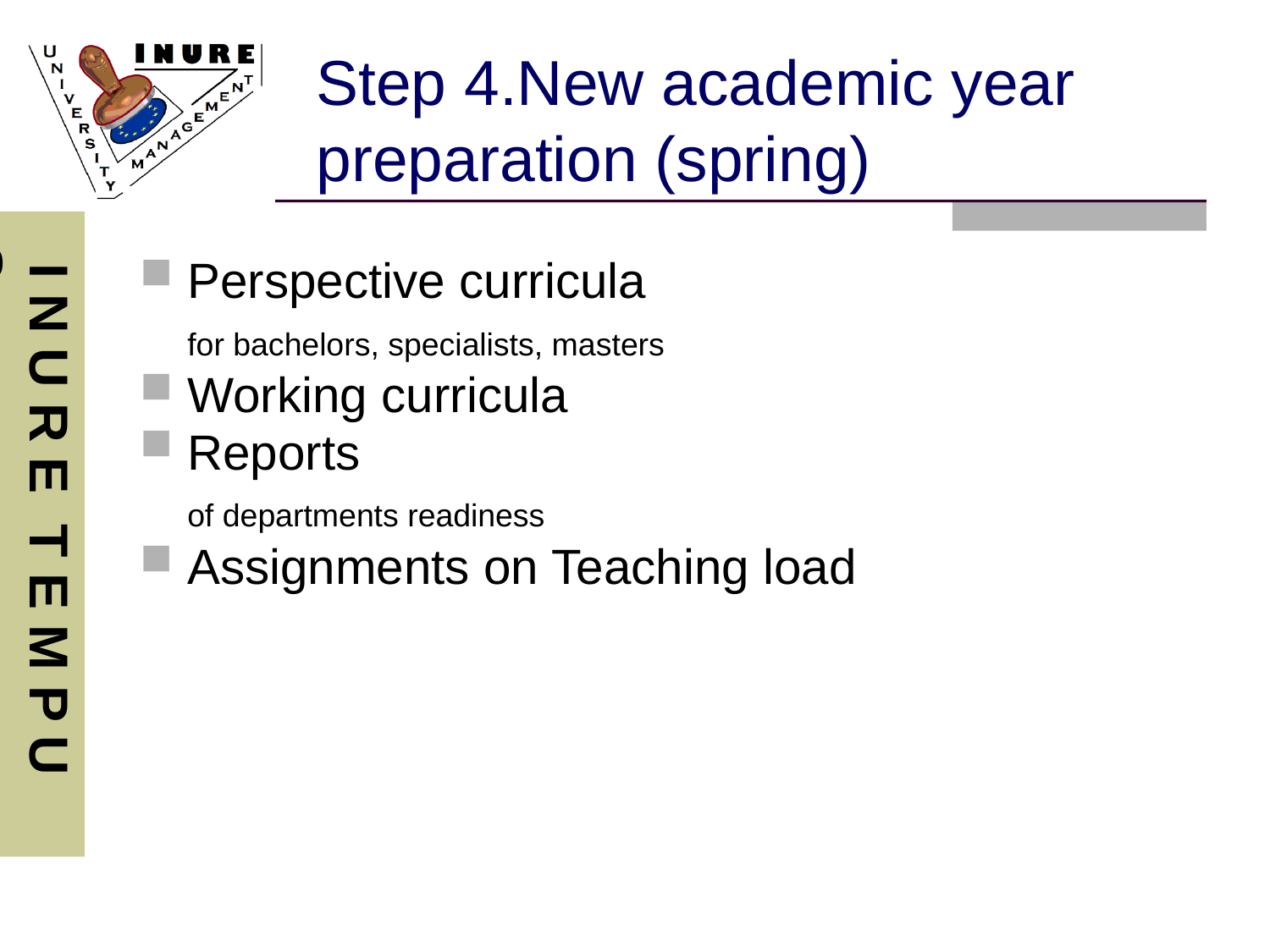

# Step 4.New academic year preparation (spring)
Perspective curricula
	for bachelors, specialists, masters
Working curricula
Reports
	of departments readiness
Assignments on Teaching load